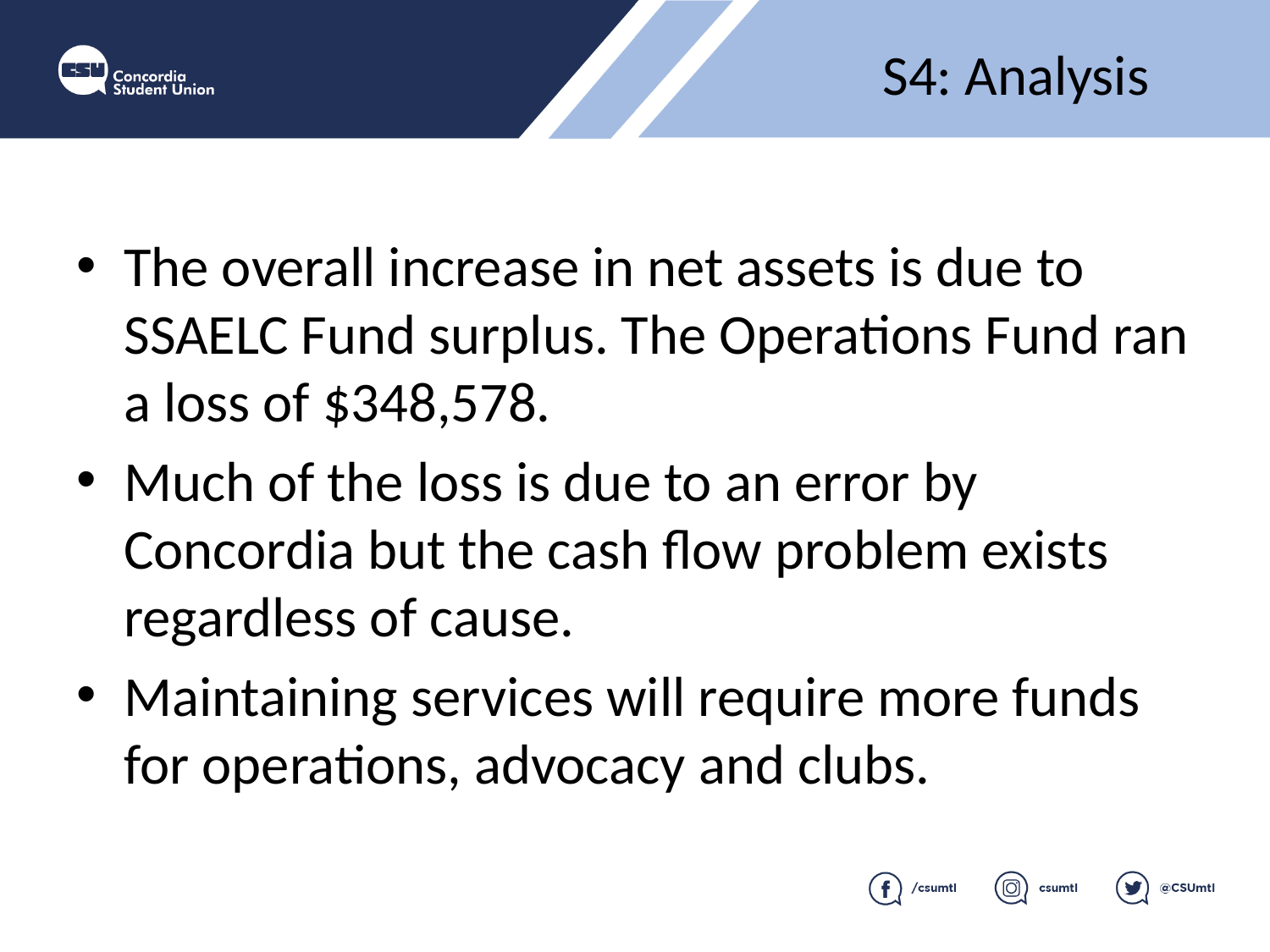

S4: Analysis
The overall increase in net assets is due to SSAELC Fund surplus. The Operations Fund ran a loss of $348,578.
Much of the loss is due to an error by Concordia but the cash flow problem exists regardless of cause.
Maintaining services will require more funds for operations, advocacy and clubs.